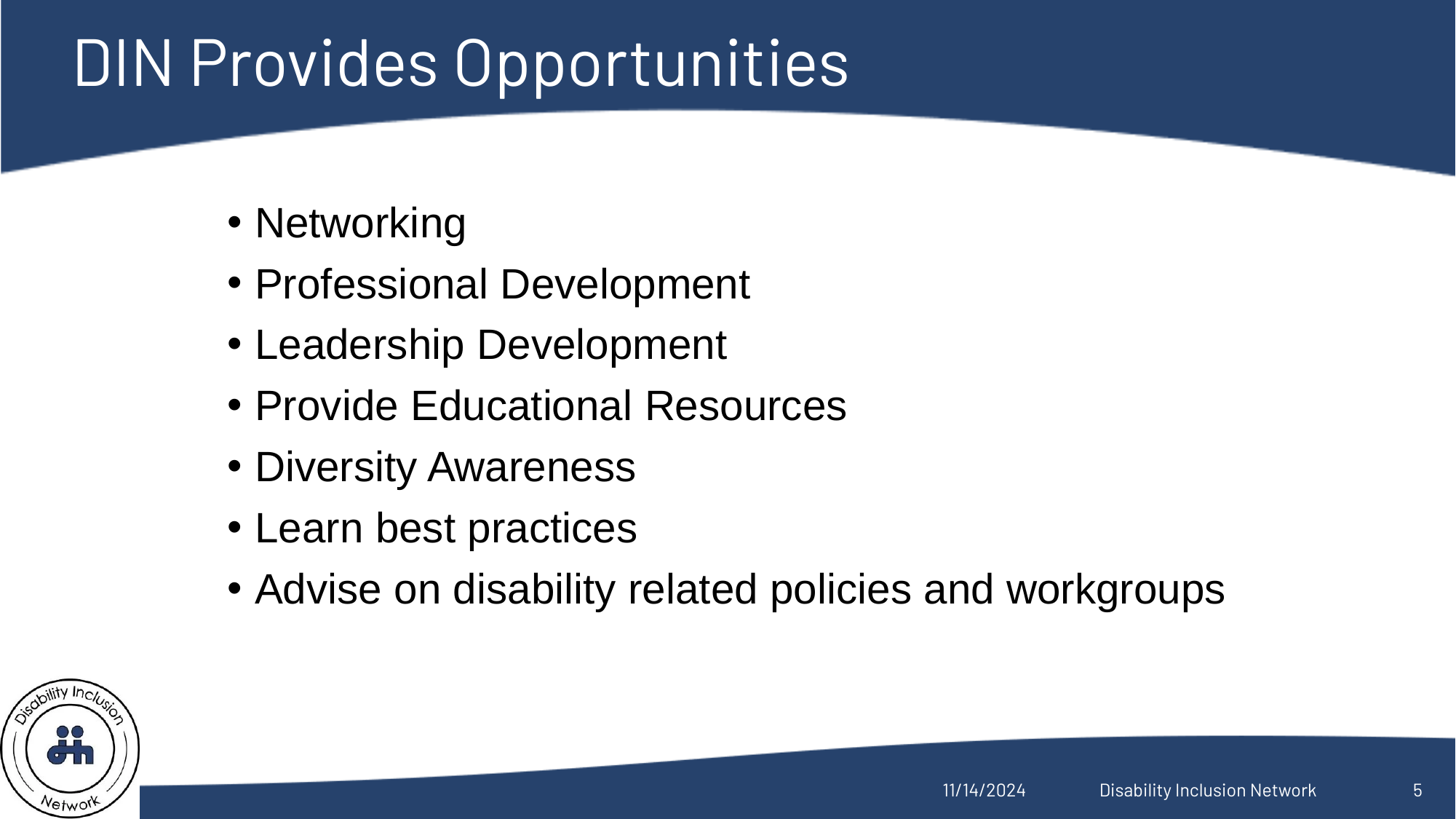

# DIN Provides Opportunities
Networking ​
Professional Development​
Leadership Development ​
Provide Educational Resources ​
Diversity Awareness ​
Learn best practices ​
Advise on disability related policies and workgroups
11/14/2024
Disability Inclusion Network
5